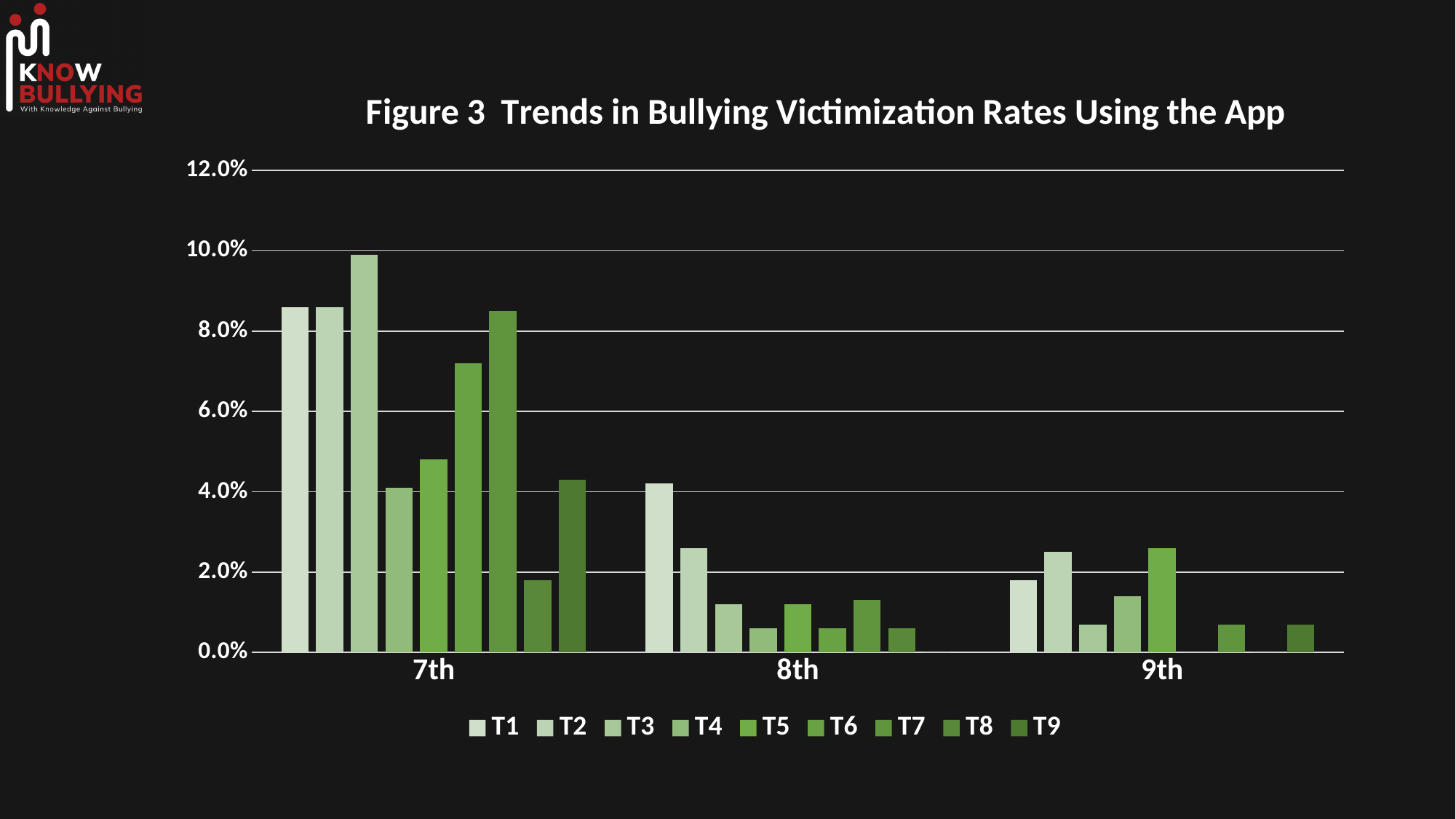

### Chart: Figure 3  Trends in Bullying Victimization Rates Using the App

| Category | T1 | T2 | T3 | T4 | T5 | T6 | T7 | T8 | T9 |
|---|---|---|---|---|---|---|---|---|---|
| 7th | 0.086 | 0.08600000000000001 | 0.099 | 0.041 | 0.048 | 0.07200000000000001 | 0.085 | 0.018000000000000002 | 0.043 |
| 8th | 0.041999999999999996 | 0.026 | 0.012 | 0.006 | 0.012 | 0.006 | 0.013 | 0.006 | 0.0 |
| 9th | 0.018000000000000002 | 0.025 | 0.007 | 0.014 | 0.026 | 0.0 | 0.007 | 0.0 | 0.007 |